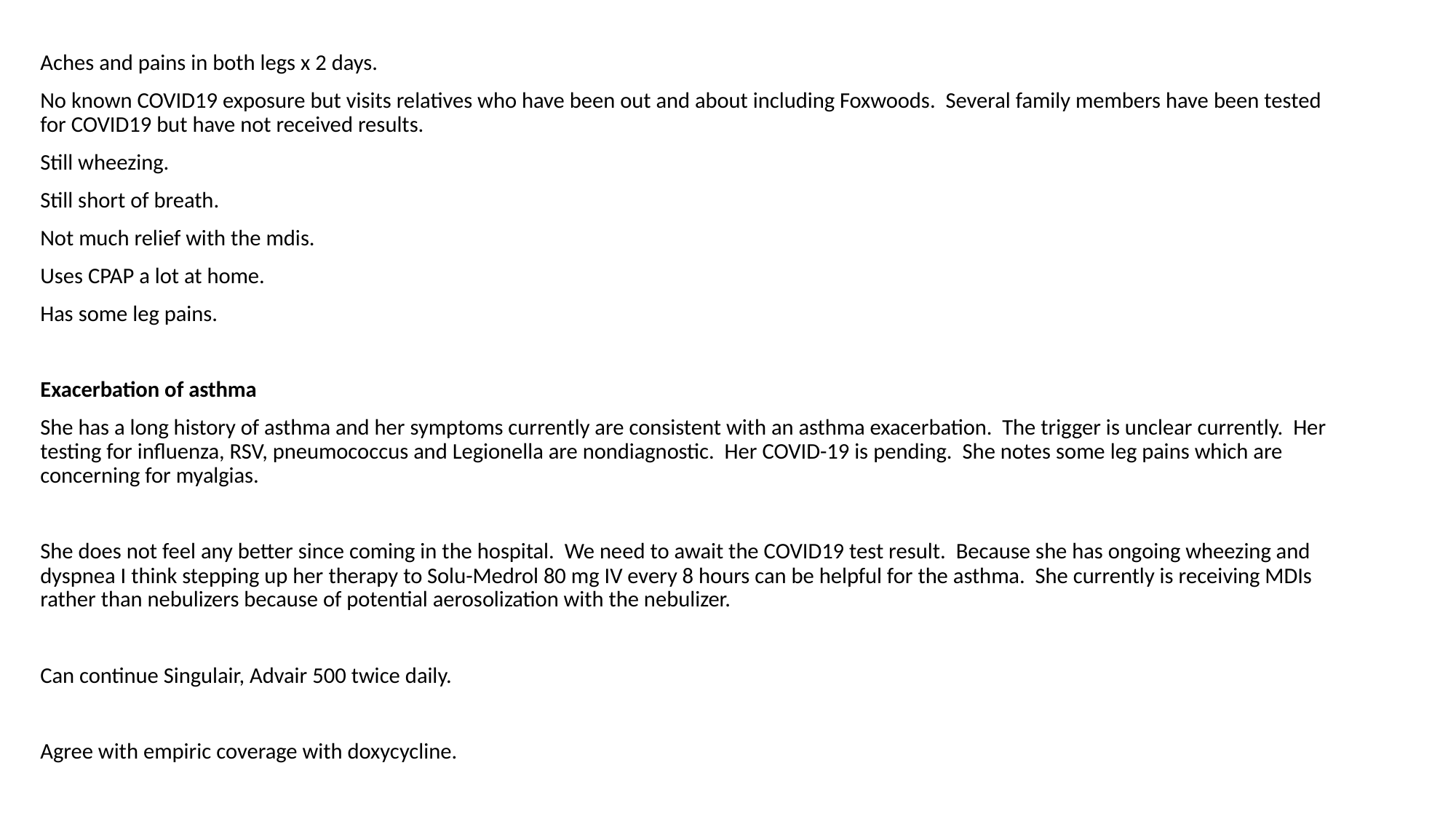

Aches and pains in both legs x 2 days.
No known COVID19 exposure but visits relatives who have been out and about including Foxwoods.  Several family members have been tested for COVID19 but have not received results.
Still wheezing.
Still short of breath.
Not much relief with the mdis.
Uses CPAP a lot at home.
Has some leg pains.

Exacerbation of asthma
She has a long history of asthma and her symptoms currently are consistent with an asthma exacerbation.  The trigger is unclear currently.  Her testing for influenza, RSV, pneumococcus and Legionella are nondiagnostic.  Her COVID-19 is pending.  She notes some leg pains which are concerning for myalgias.

She does not feel any better since coming in the hospital.  We need to await the COVID19 test result.  Because she has ongoing wheezing and dyspnea I think stepping up her therapy to Solu-Medrol 80 mg IV every 8 hours can be helpful for the asthma.  She currently is receiving MDIs rather than nebulizers because of potential aerosolization with the nebulizer.

Can continue Singulair, Advair 500 twice daily.

Agree with empiric coverage with doxycycline.